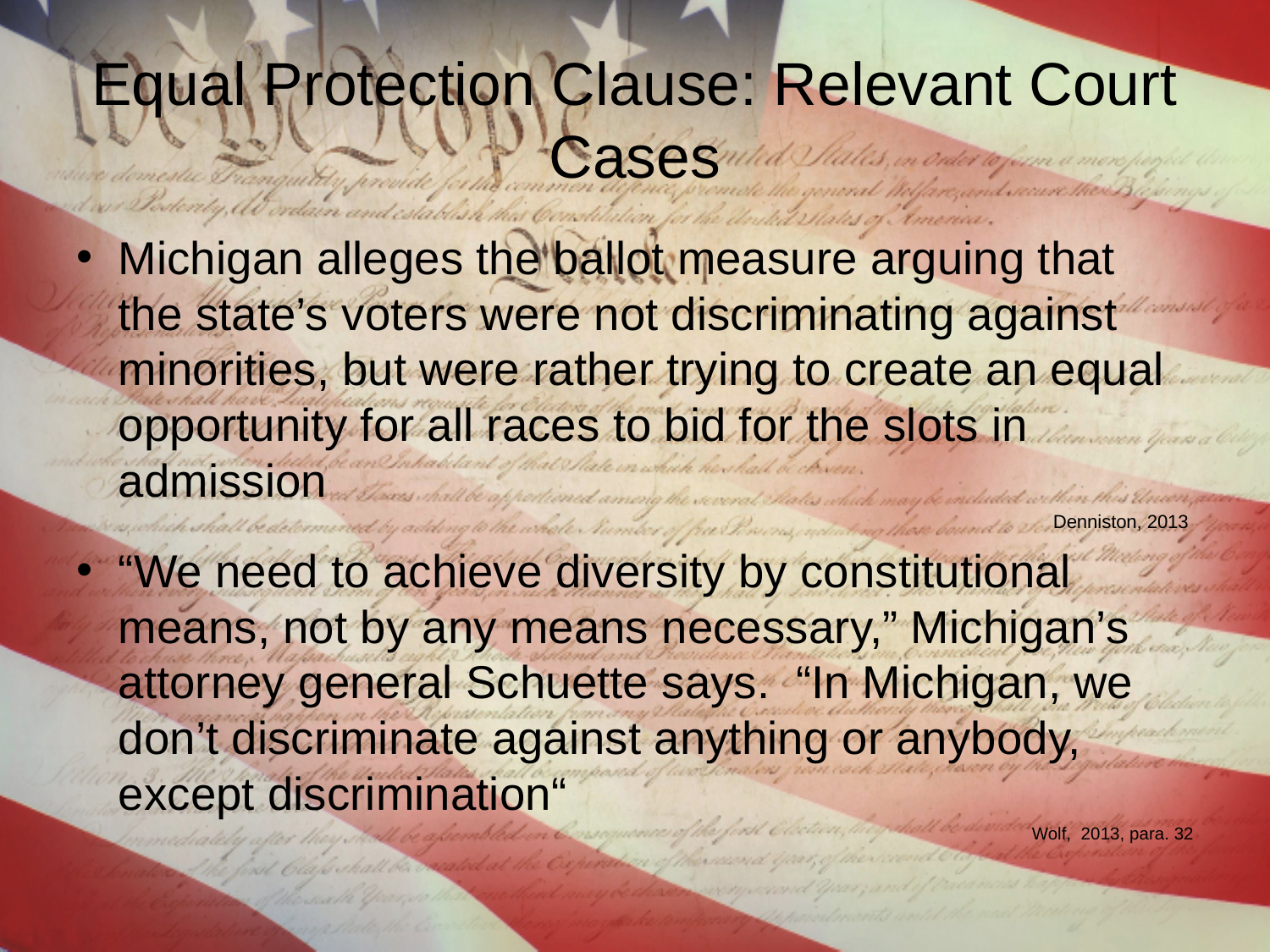

# Equal Protection Clause: Relevant Court Cases
Michigan alleges the ballot measure arguing that the state’s voters were not discriminating against minorities, but were rather trying to create an equal opportunity for all races to bid for the slots in admission
Denniston, 2013
“We need to achieve diversity by constitutional means, not by any means necessary,” Michigan’s attorney general Schuette says.  “In Michigan, we don’t discriminate against anything or anybody, except discrimination“
Wolf,  2013, para. 32